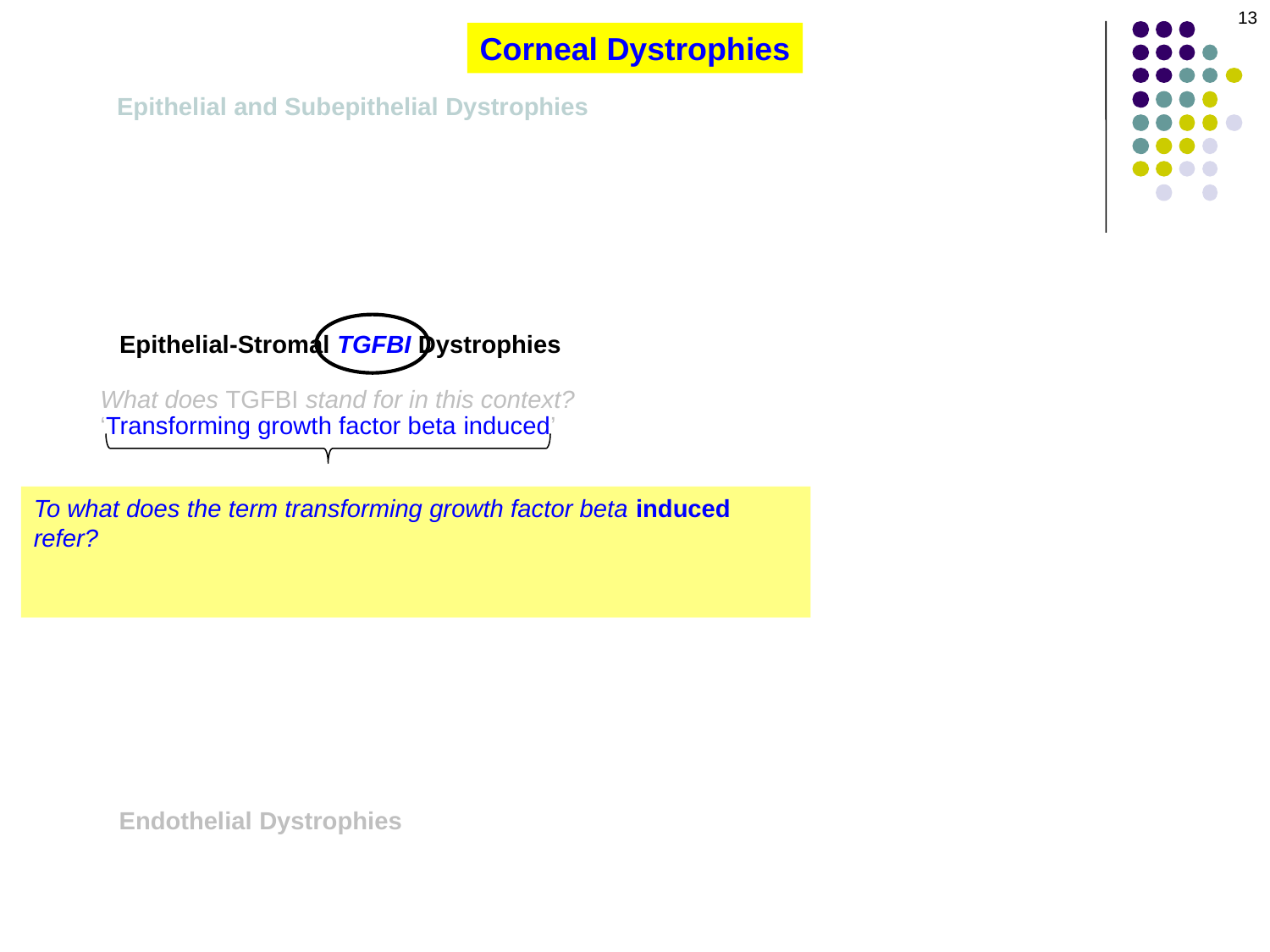

13
Corneal Dystrophies
Epithelial and Subepithelial Dystrophies

Epithelial-Stromal TGFBI Dystrophies
What does TGFBI stand for in this context?
‘Transforming growth factor beta induced’
To what does the term transforming growth factor beta induced refer?
It refers to a protein the production of which is controlled by a cytokine of the transforming growth factors beta family
Stromal Dystrophies
Endothelial Dystrophies